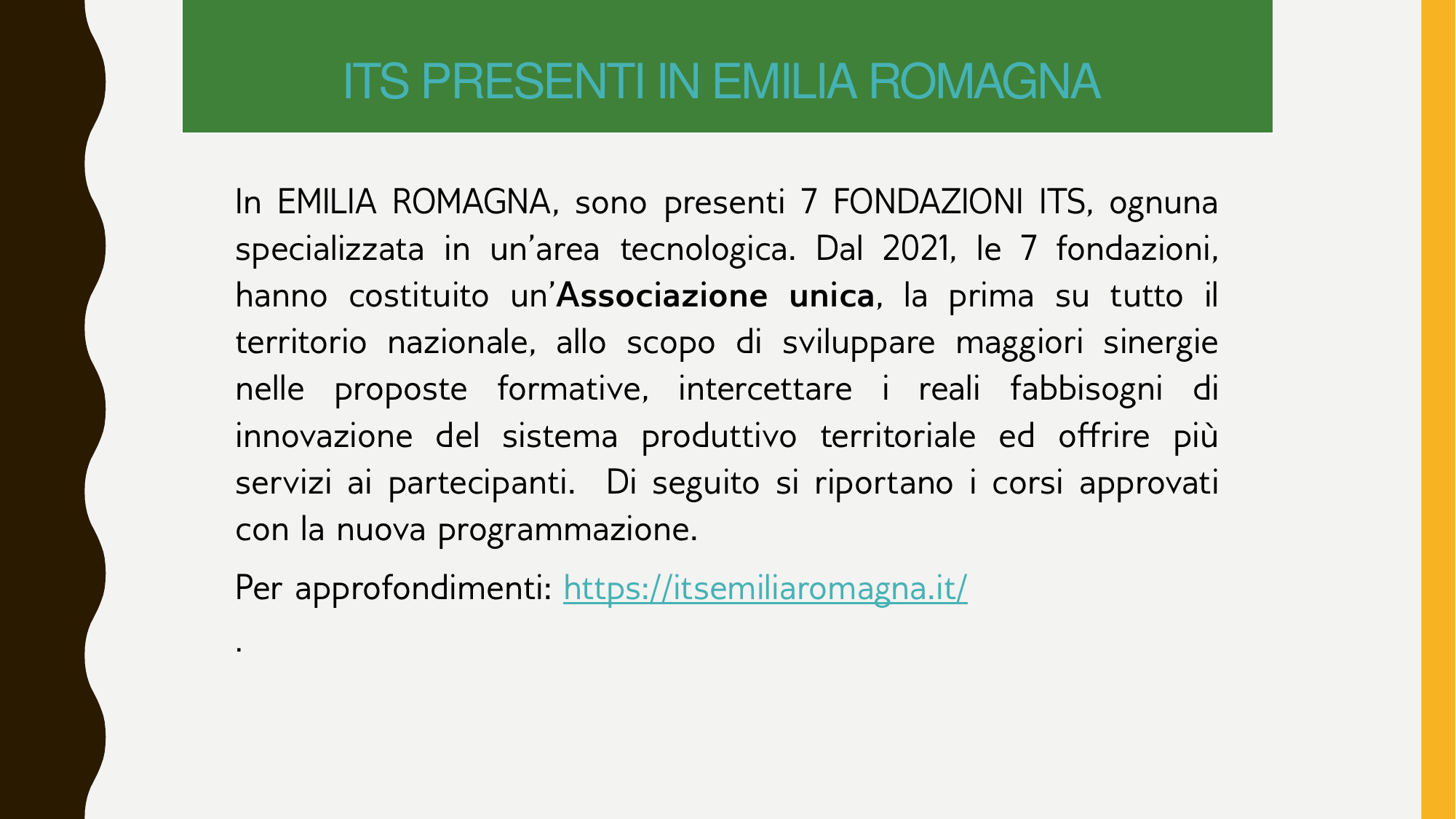

| ITS PRESENTI IN EMILIA ROMAGNA |
| --- |
In EMILIA ROMAGNA, sono presenti 7 FONDAZIONI ITS, ognuna specializzata in un’area tecnologica. Dal 2021, le 7 fondazioni, hanno costituito un’Associazione unica, la prima su tutto il territorio nazionale, allo scopo di sviluppare maggiori sinergie nelle proposte formative, intercettare i reali fabbisogni di innovazione del sistema produttivo territoriale ed offrire più servizi ai partecipanti.  Di seguito si riportano i corsi approvati con la nuova programmazione.
Per approfondimenti: https://itsemiliaromagna.it/
.